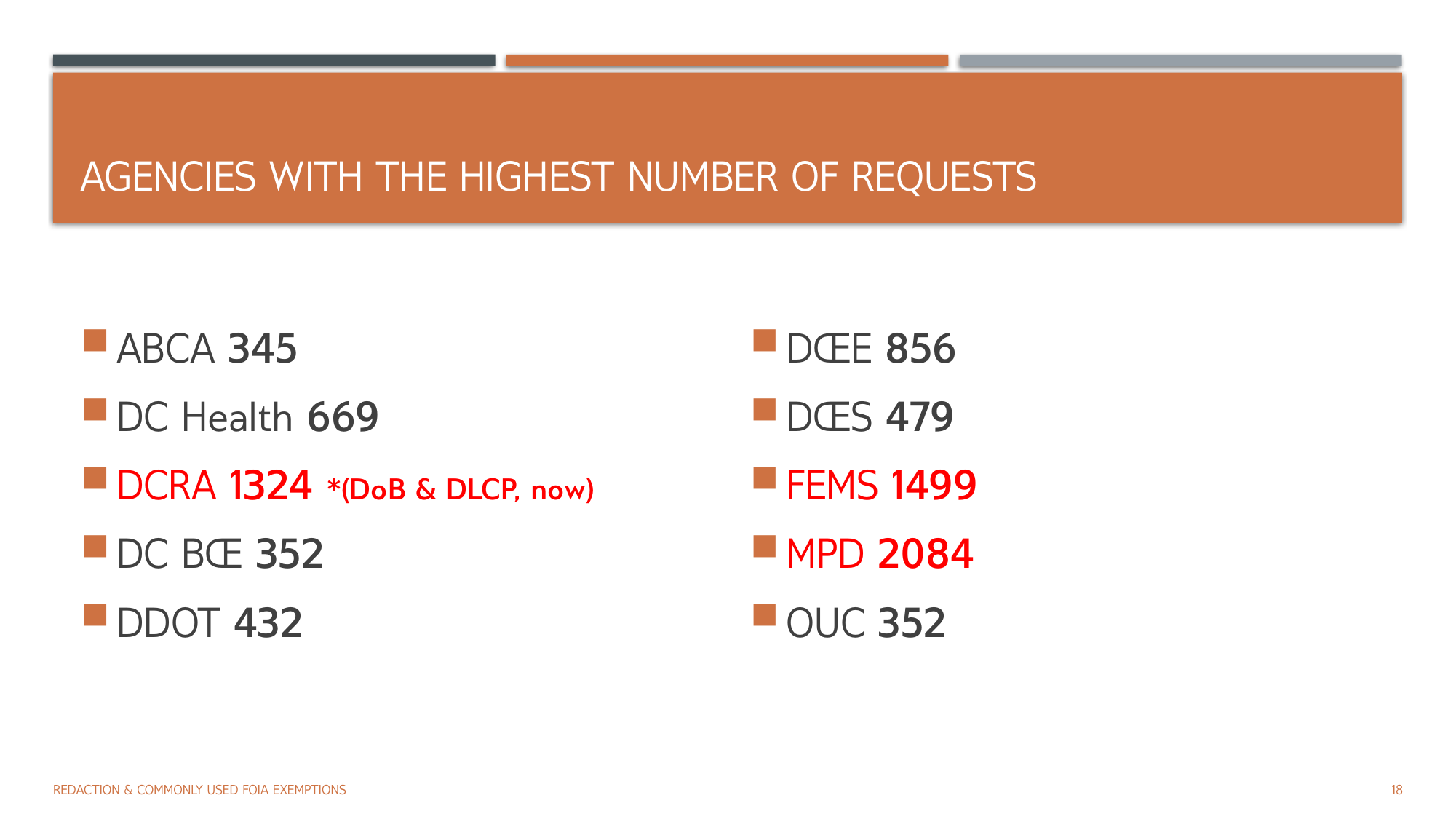

# AGENCIES WITH THE HIGHEST NUMBER OF REQUESTS
ABCA 345
DC Health 669
DCRA 1324 *(DoB & DLCP, now)
DC BOE 352
DDOT 432
DOEE 856
DOES 479
FEMS 1499
MPD 2084
OUC 352
REDACTION & COMMONLY USED FOIA EXEMPTIONS
18